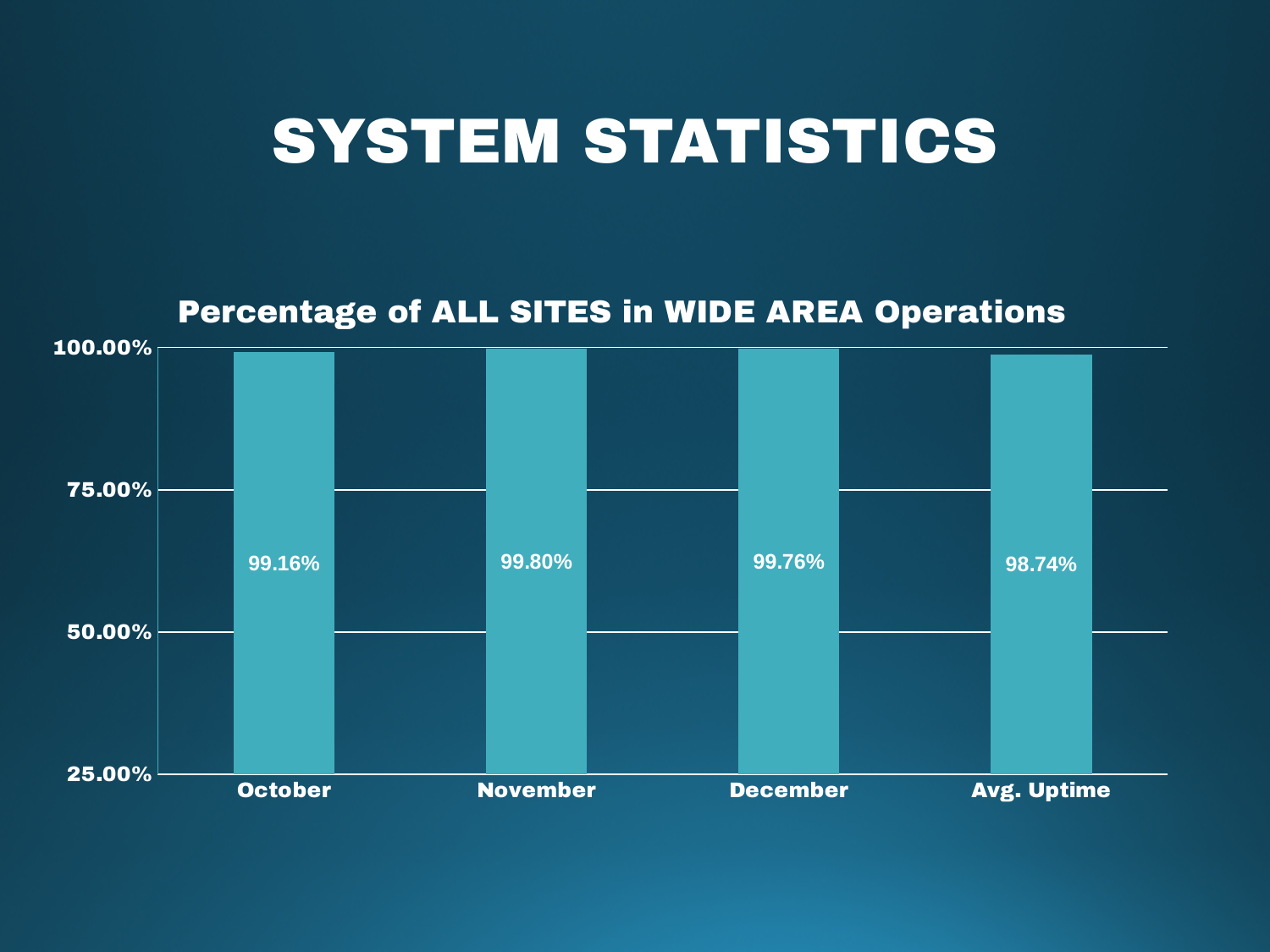

# SYSTEM STATISTICS

### Chart: Percentage of ALL SITES in WIDE AREA Operations

| Category | Series 1 | Column1 | Column2 |
|---|---|---|---|
| October | 0.9916 | None | None |
| November | 0.998 | None | None |
| December | 0.9976 | None | None |
| Avg. Uptime | 0.9874 | None | None |